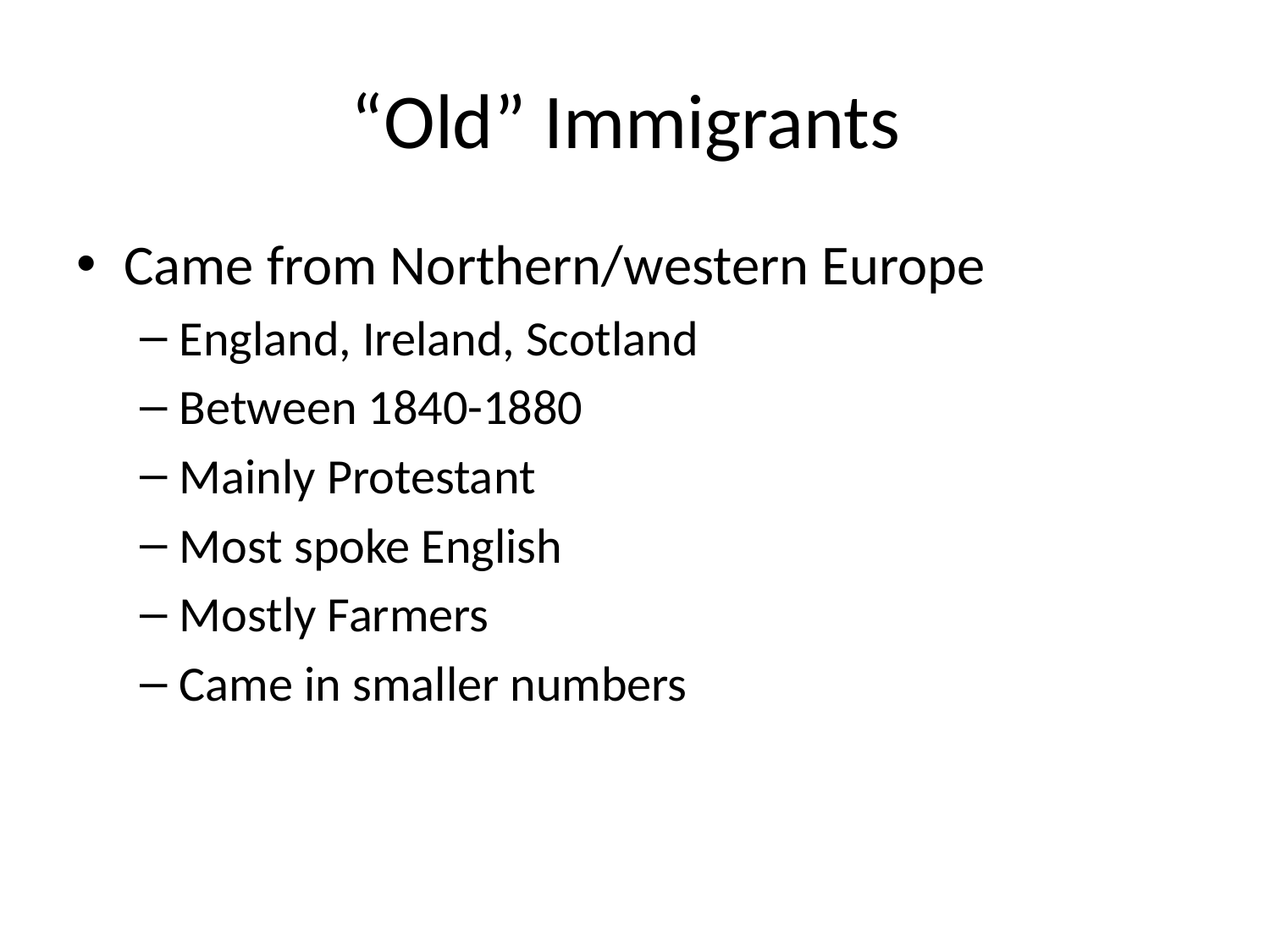

# “Old” Immigrants
Came from Northern/western Europe
England, Ireland, Scotland
Between 1840-1880
Mainly Protestant
Most spoke English
Mostly Farmers
Came in smaller numbers